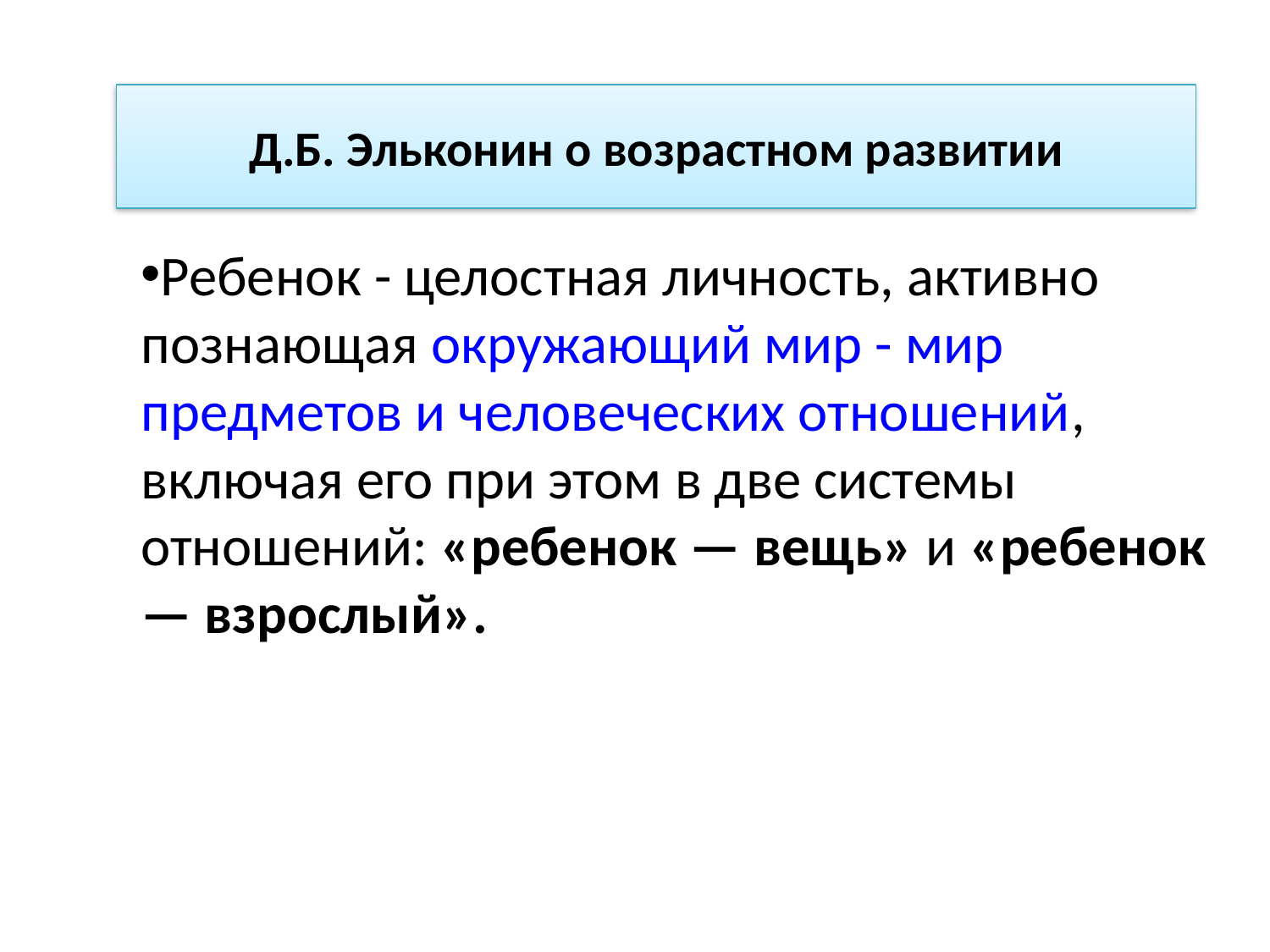

# Д.Б. Эльконин о возрастном развитии
Ребенок - целостная личность, активно познающая окружающий мир - мир предметов и человеческих отношений, включая его при этом в две системы отношений: «ребенок — вещь» и «ребенок — взрослый».